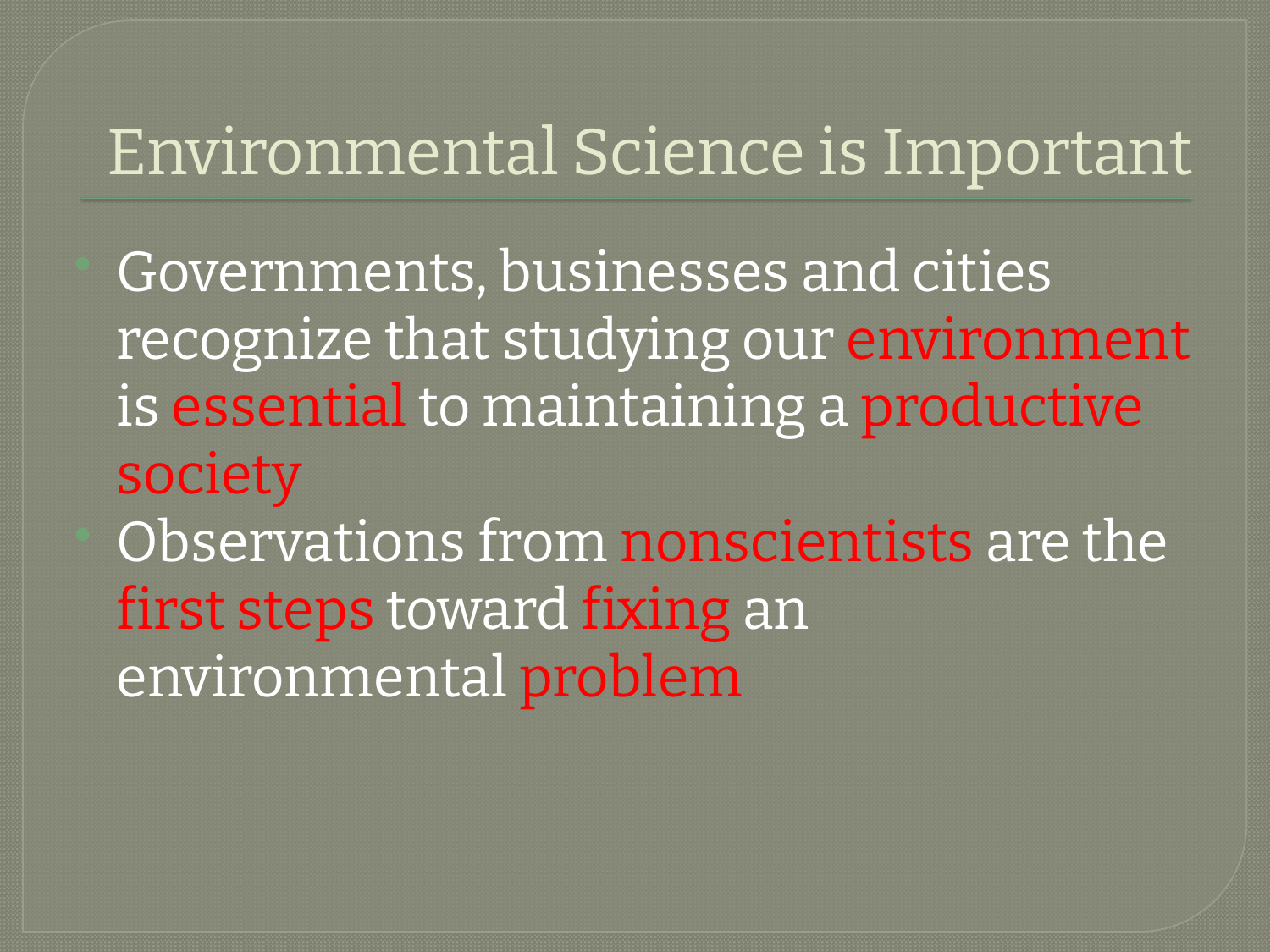

# Environmental Science is Important
Governments, businesses and cities recognize that studying our environment is essential to maintaining a productive society
Observations from nonscientists are the first steps toward fixing an environmental problem